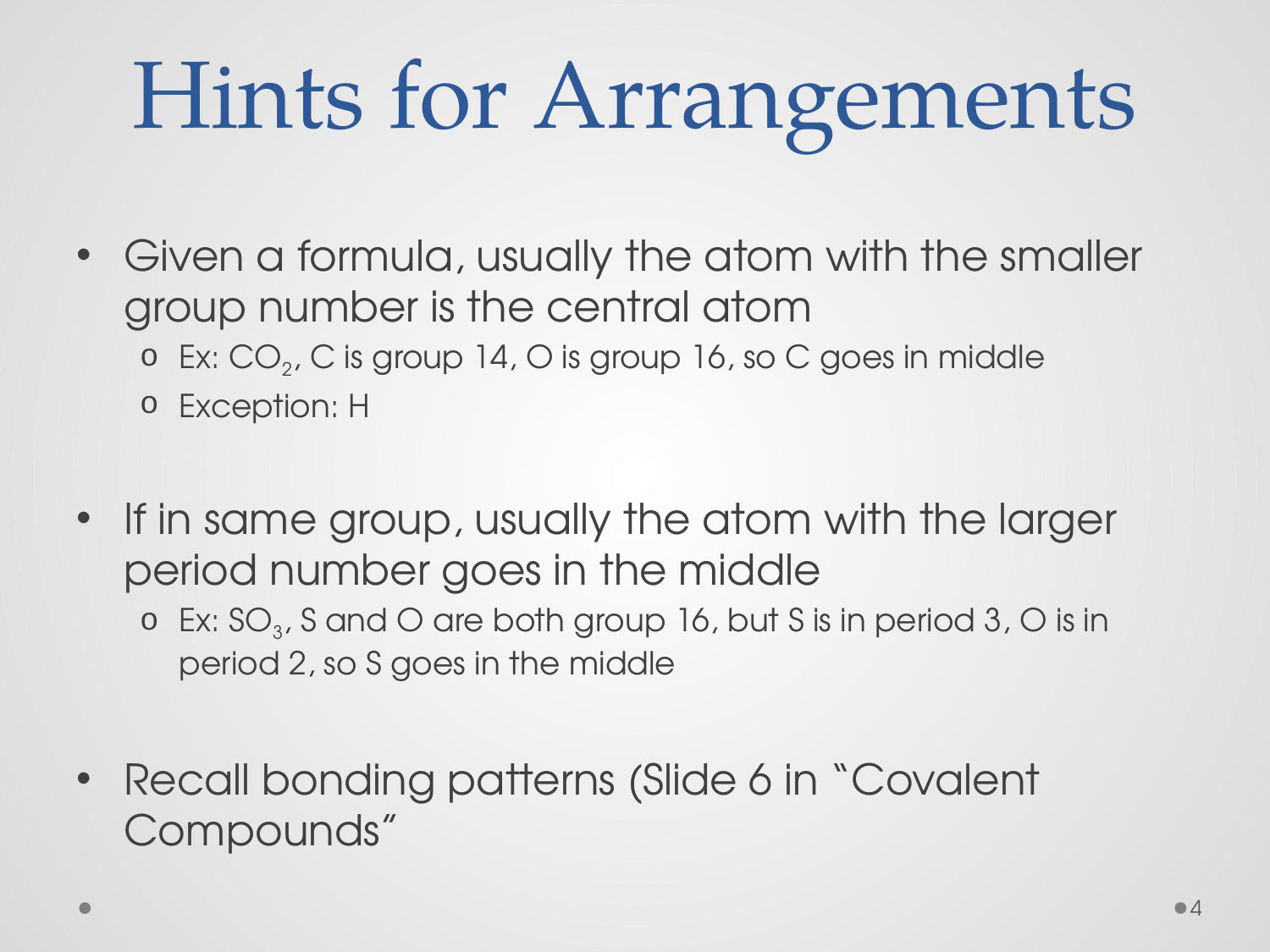

# Hints for Arrangements
Given a formula, usually the atom with the smaller group number is the central atom
Ex: CO2, C is group 14, O is group 16, so C goes in middle
Exception: H

If in same group, usually the atom with the larger period number goes in the middle
Ex: SO3, S and O are both group 16, but S is in period 3, O is in period 2, so S goes in the middle

Recall bonding patterns (Slide 6 in “Covalent Compounds”
4